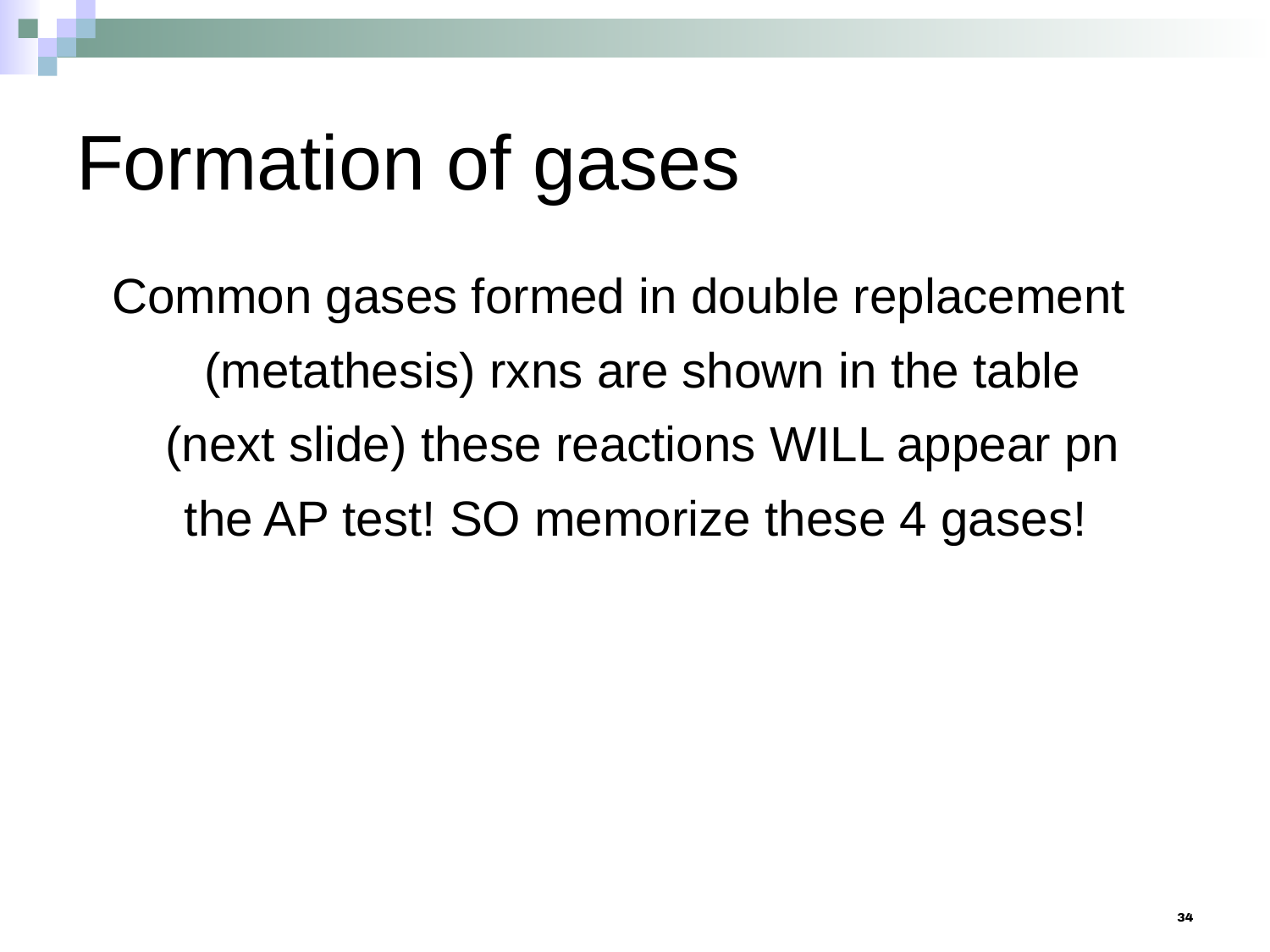

# Formation of gases
Common gases formed in double replacement (metathesis) rxns are shown in the table (next slide) these reactions WILL appear pn the AP test! SO memorize these 4 gases!

34